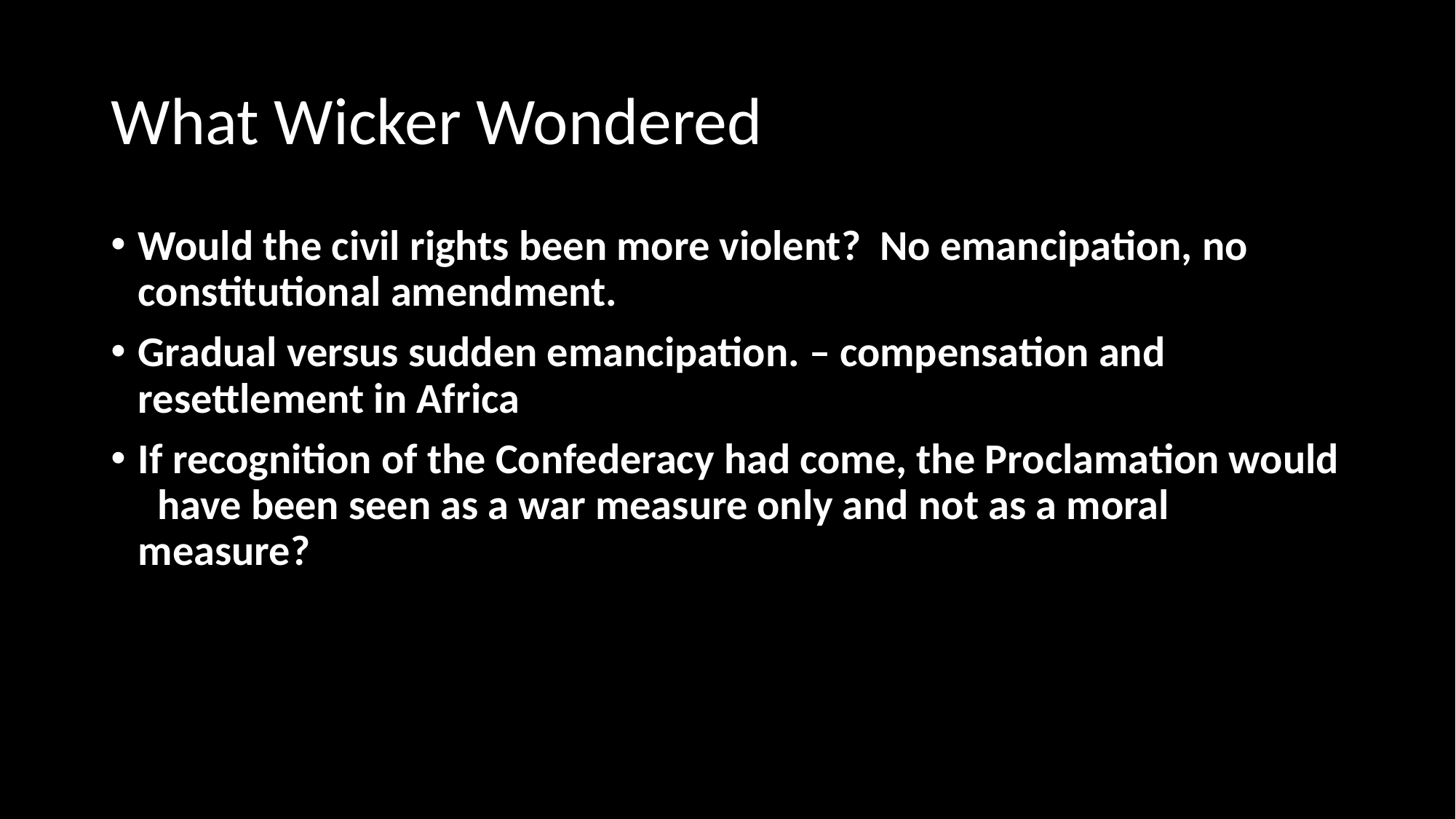

# What Wicker Wondered
Would the civil rights been more violent?  No emancipation, no constitutional amendment.
Gradual versus sudden emancipation. – compensation and resettlement in Africa
If recognition of the Confederacy had come, the Proclamation would   have been seen as a war measure only and not as a moral measure?